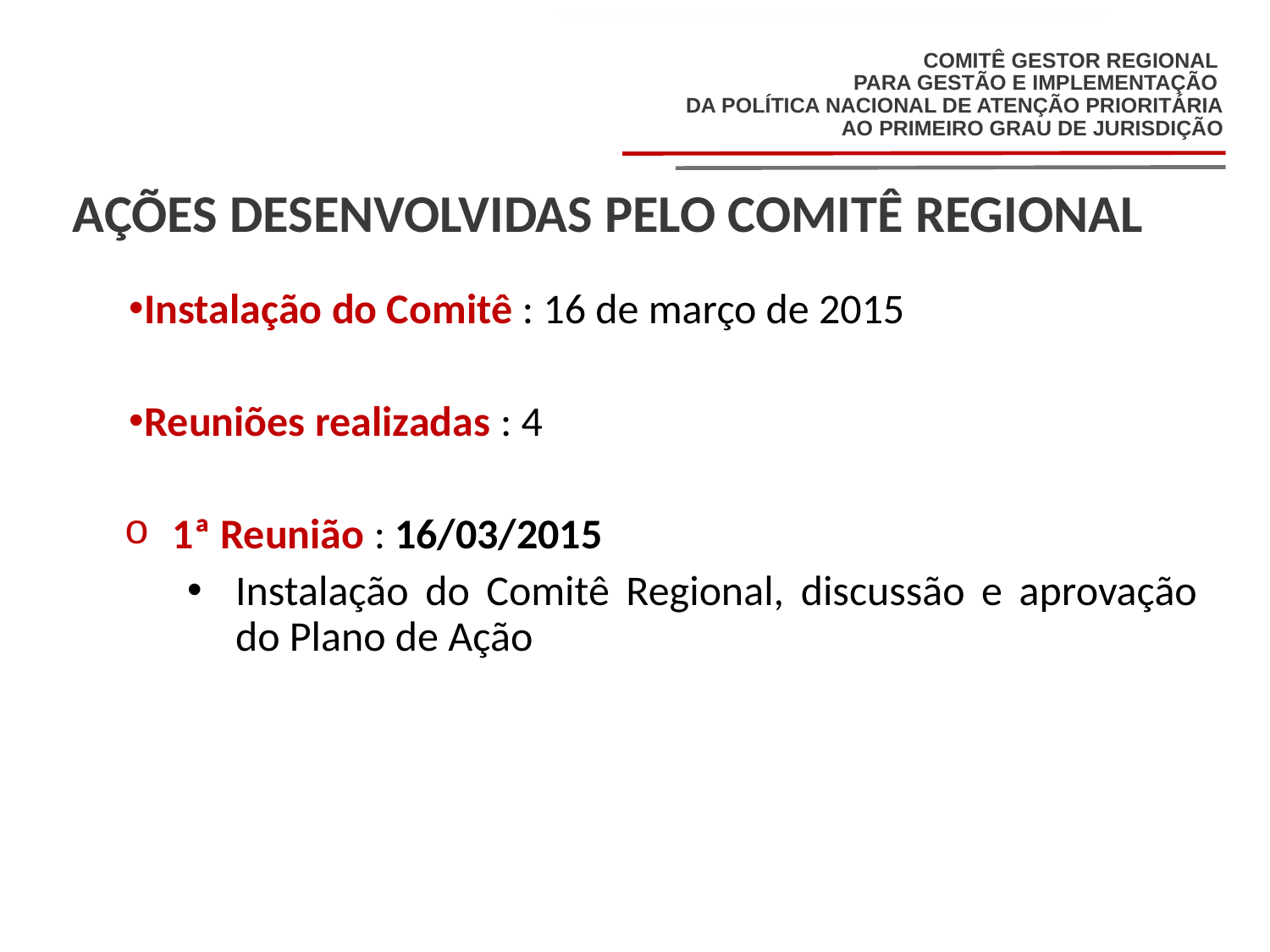

AÇÕES DESENVOLVIDAS PELO COMITÊ REGIONAL

Instalação do Comitê : 16 de março de 2015

Reuniões realizadas : 4

1ª Reunião : 16/03/2015
Instalação do Comitê Regional, discussão e aprovação do Plano de Ação